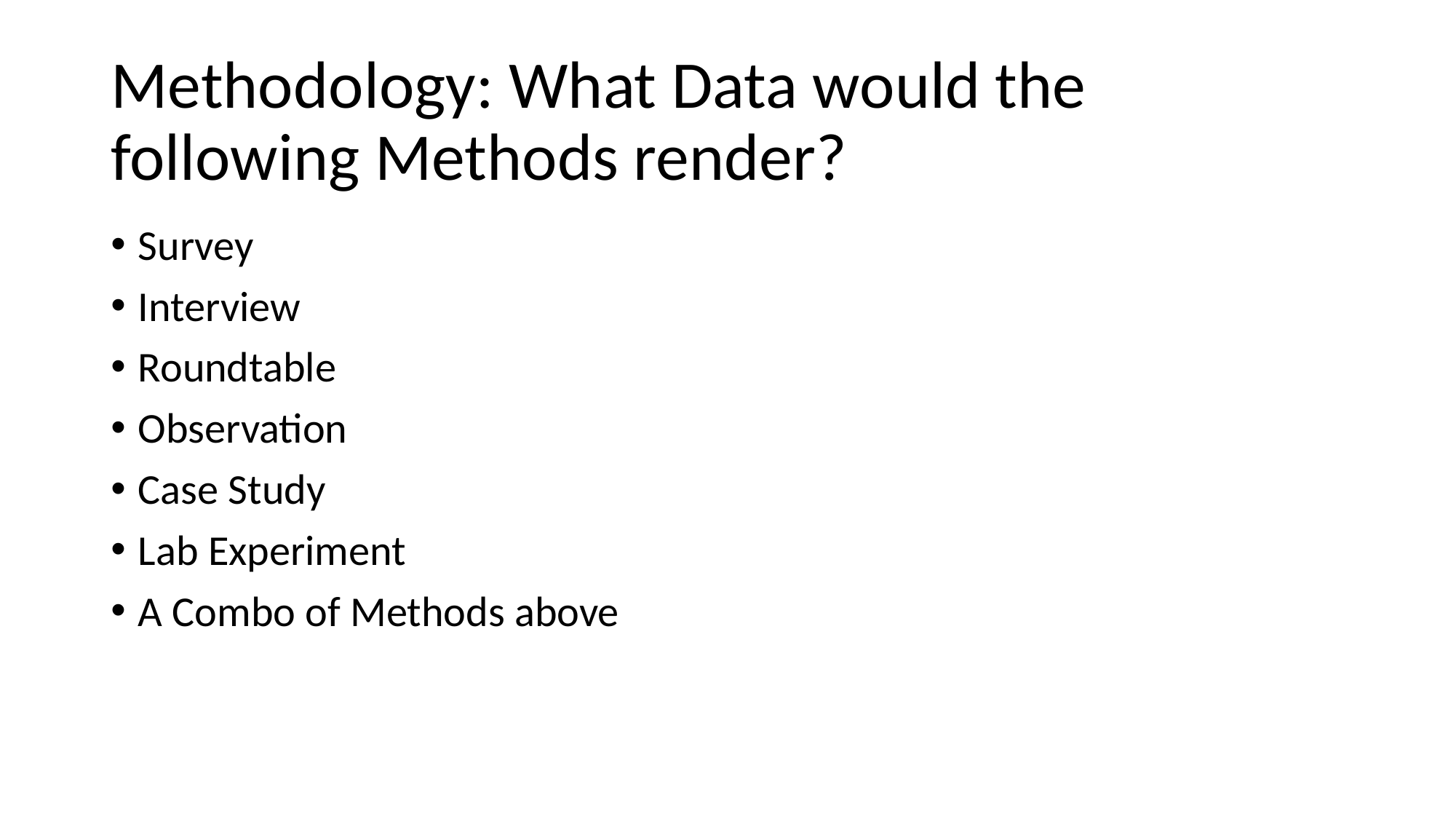

# Methodology: What Data would the following Methods render?
Survey
Interview
Roundtable
Observation
Case Study
Lab Experiment
A Combo of Methods above